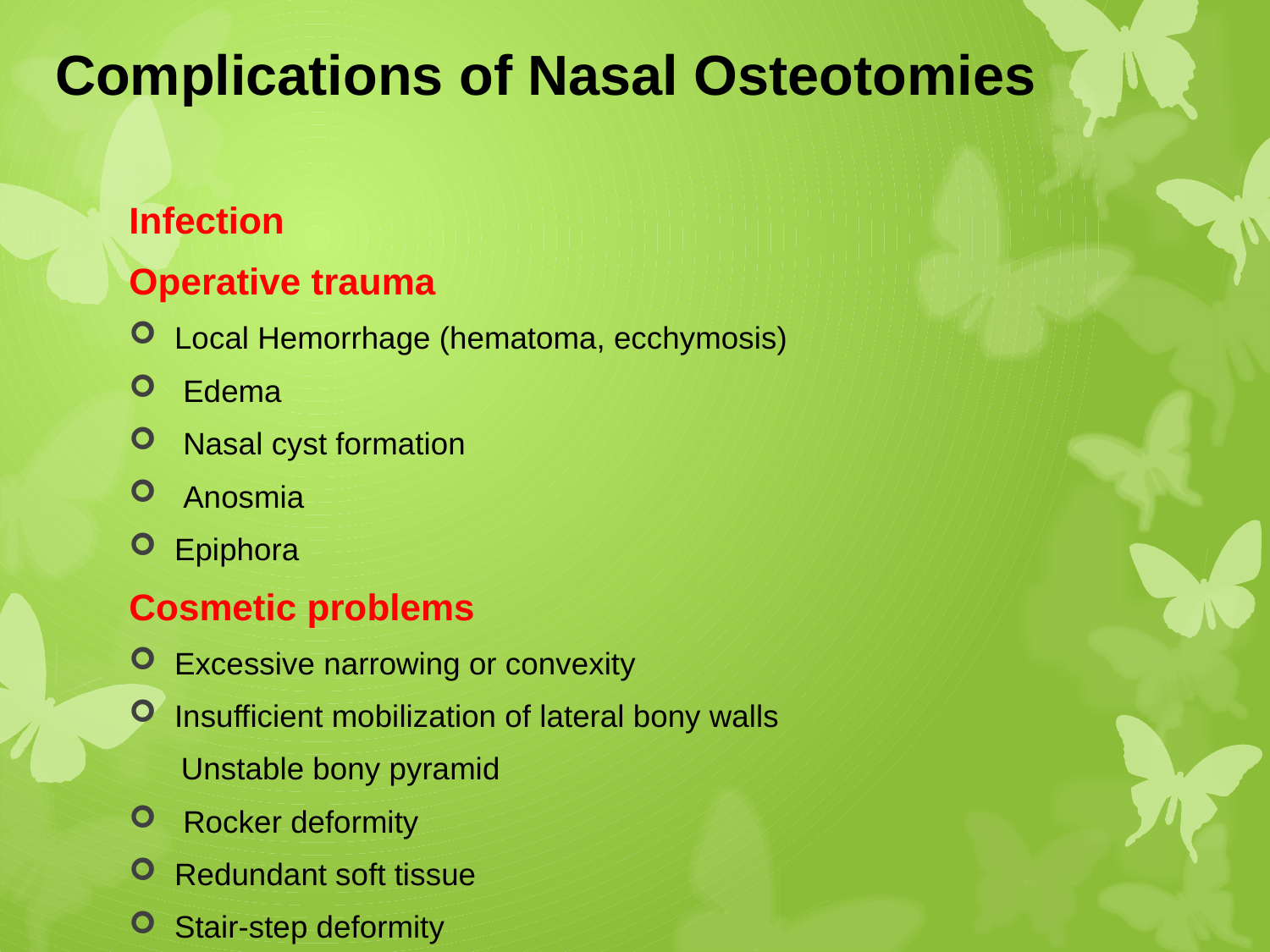

# Complications of Nasal Osteotomies
Infection
Operative trauma
Local Hemorrhage (hematoma, ecchymosis)
 Edema
 Nasal cyst formation
 Anosmia
Epiphora
Cosmetic problems
Excessive narrowing or convexity
Insufficient mobilization of lateral bony walls
      Unstable bony pyramid
 Rocker deformity
Redundant soft tissue
Stair-step deformity
Nasal bone asymmetry